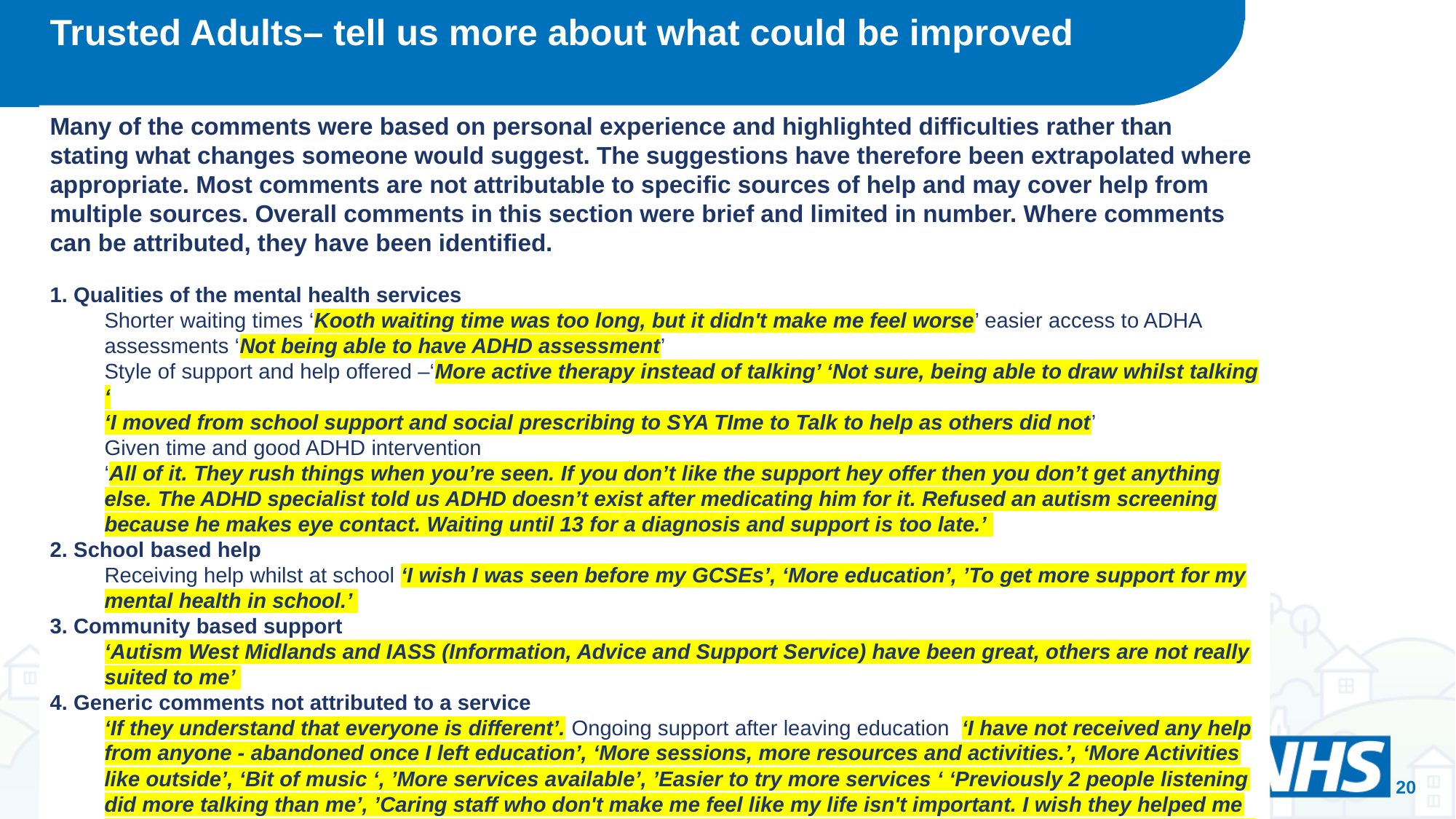

Trusted Adults– tell us more about what could be improved
Many of the comments were based on personal experience and highlighted difficulties rather than stating what changes someone would suggest. The suggestions have therefore been extrapolated where appropriate. Most comments are not attributable to specific sources of help and may cover help from multiple sources. Overall comments in this section were brief and limited in number. Where comments can be attributed, they have been identified.

1. Qualities of the mental health services
Shorter waiting times ‘Kooth waiting time was too long, but it didn't make me feel worse’ easier access to ADHA assessments ‘Not being able to have ADHD assessment’
Style of support and help offered –‘More active therapy instead of talking’ ‘Not sure, being able to draw whilst talking ‘
‘I moved from school support and social prescribing to SYA TIme to Talk to help as others did not’
Given time and good ADHD intervention
‘All of it. They rush things when you’re seen. If you don’t like the support hey offer then you don’t get anything else. The ADHD specialist told us ADHD doesn’t exist after medicating him for it. Refused an autism screening because he makes eye contact. Waiting until 13 for a diagnosis and support is too late.’
2. School based help
Receiving help whilst at school ‘I wish I was seen before my GCSEs’, ‘More education’, ’To get more support for my mental health in school.’
3. Community based support
‘Autism West Midlands and IASS (Information, Advice and Support Service) have been great, others are not really suited to me’
4. Generic comments not attributed to a service
‘If they understand that everyone is different’. Ongoing support after leaving education  ‘I have not received any help from anyone - abandoned once I left education’, ‘More sessions, more resources and activities.’, ‘More Activities like outside’, ‘Bit of music ‘, ’More services available’, ’Easier to try more services ‘ ‘Previously 2 people listening did more talking than me’, ’Caring staff who don't make me feel like my life isn't important. I wish they helped me sooner by making time to come with me to access community support offered by charities and community.’ ‘more arts and crafts’
20